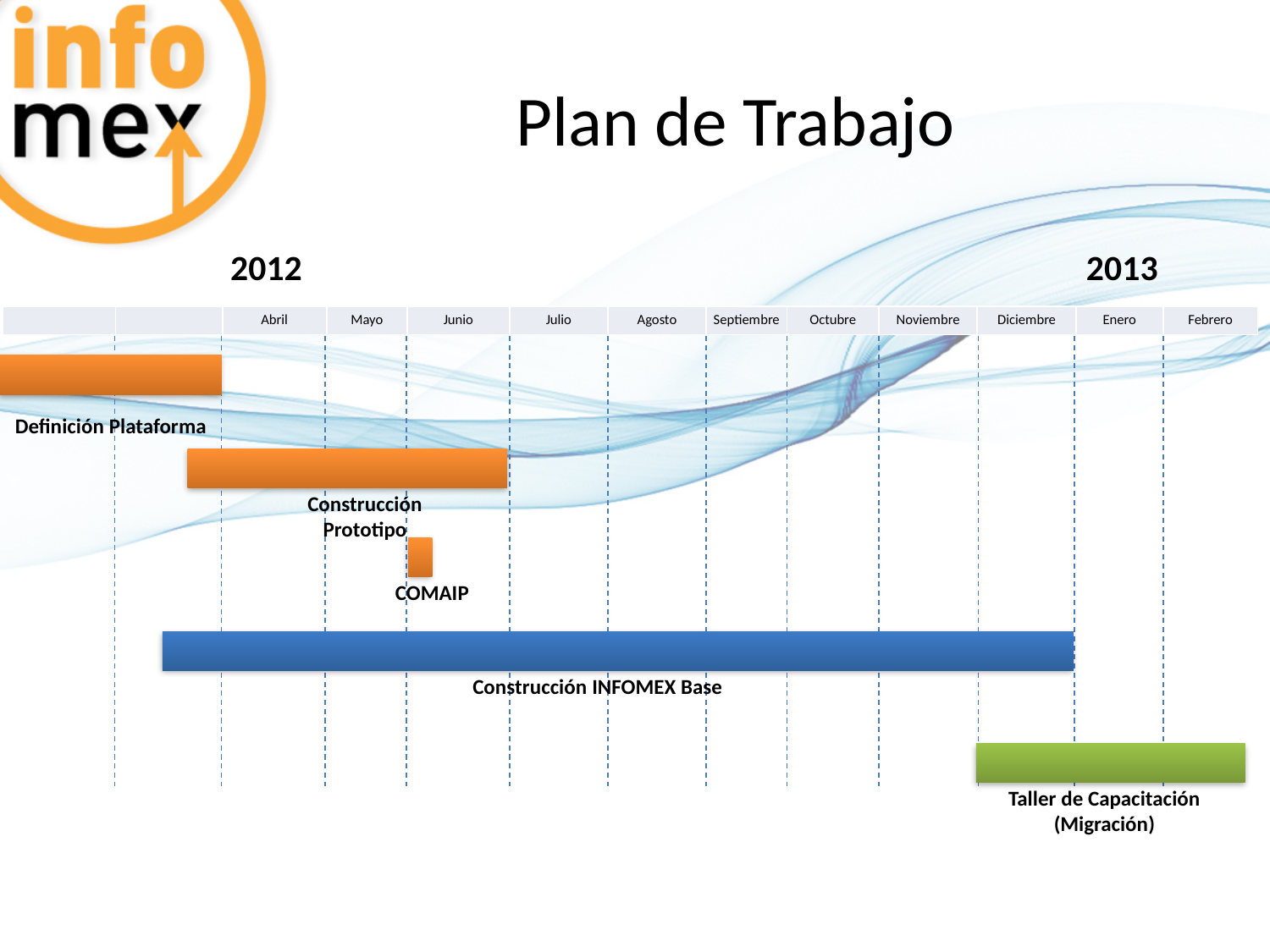

# Plan de Trabajo
2012
2013
|  |  | Abril | Mayo | Junio | Julio | Agosto | Septiembre | Octubre | Noviembre | Diciembre | Enero | Febrero |
| --- | --- | --- | --- | --- | --- | --- | --- | --- | --- | --- | --- | --- |

Definición Plataforma

Construcción
Prototipo

COMAIP

Construcción INFOMEX Base

Taller de Capacitación
(Migración)